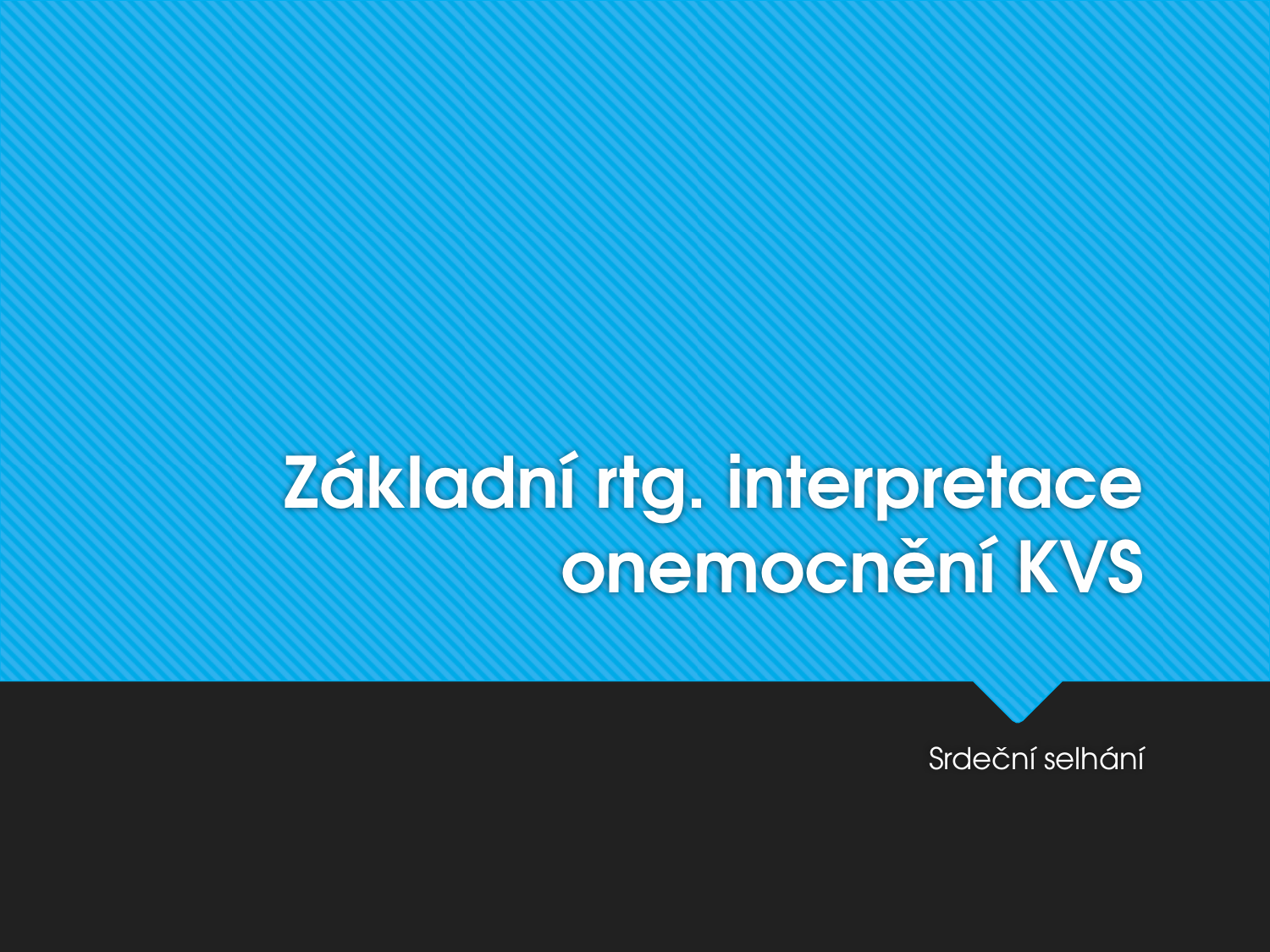

# Základní rtg. interpretace onemocnění KVS
Srdeční selhání